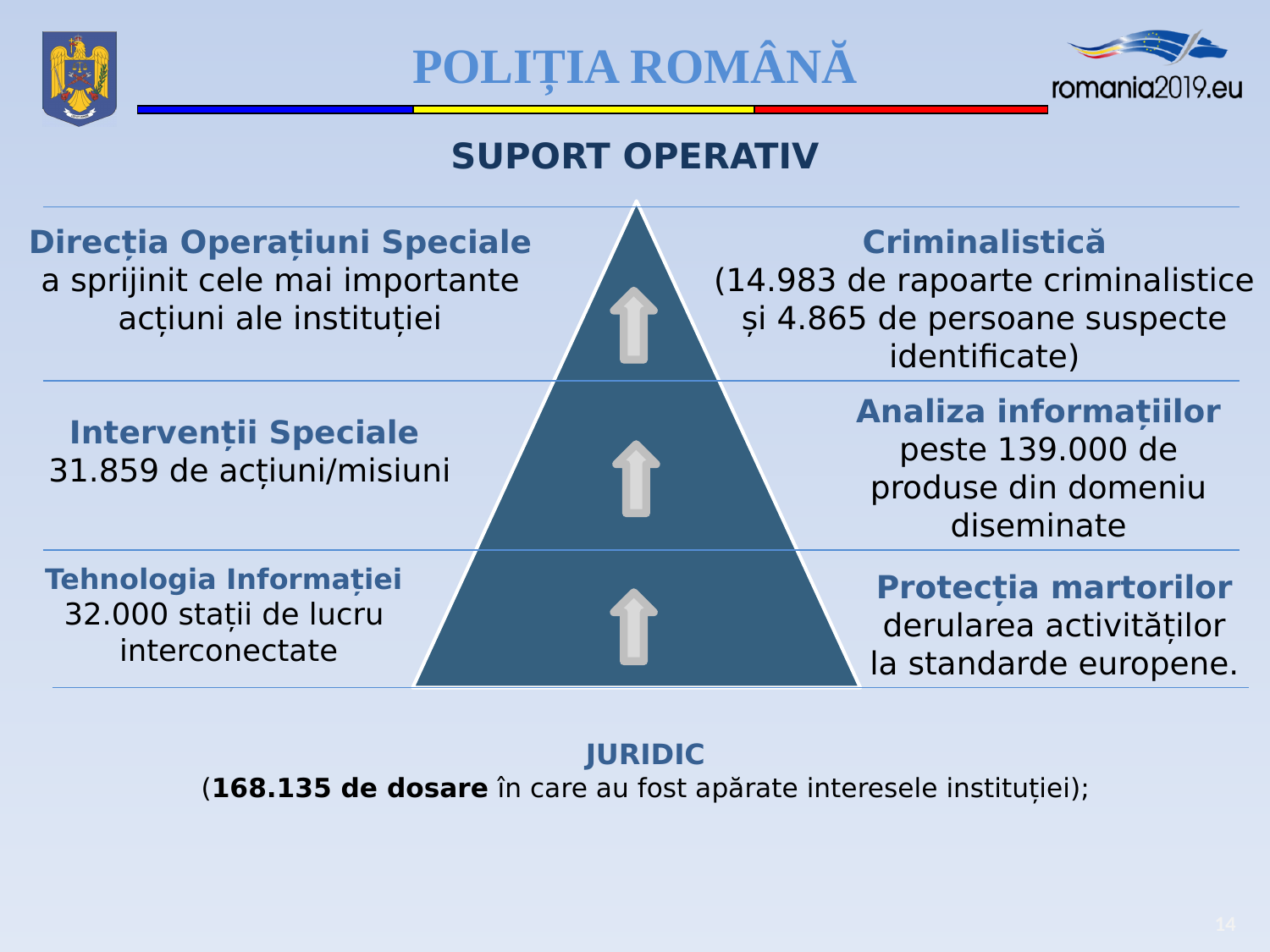

SUPORT OPERATIV

Direcția Operațiuni Speciale a sprijinit cele mai importante acțiuni ale instituției
Criminalistică
(14.983 de rapoarte criminalistice și 4.865 de persoane suspecte identificate)

Analiza informațiilor peste 139.000 de produse din domeniu
diseminate
Intervenții Speciale
31.859 de acțiuni/misiuni

Tehnologia Informației
32.000 stații de lucru
interconectate
Protecția martorilor derularea activităților la standarde europene.

JURIDIC
 (168.135 de dosare în care au fost apărate interesele instituției);
14